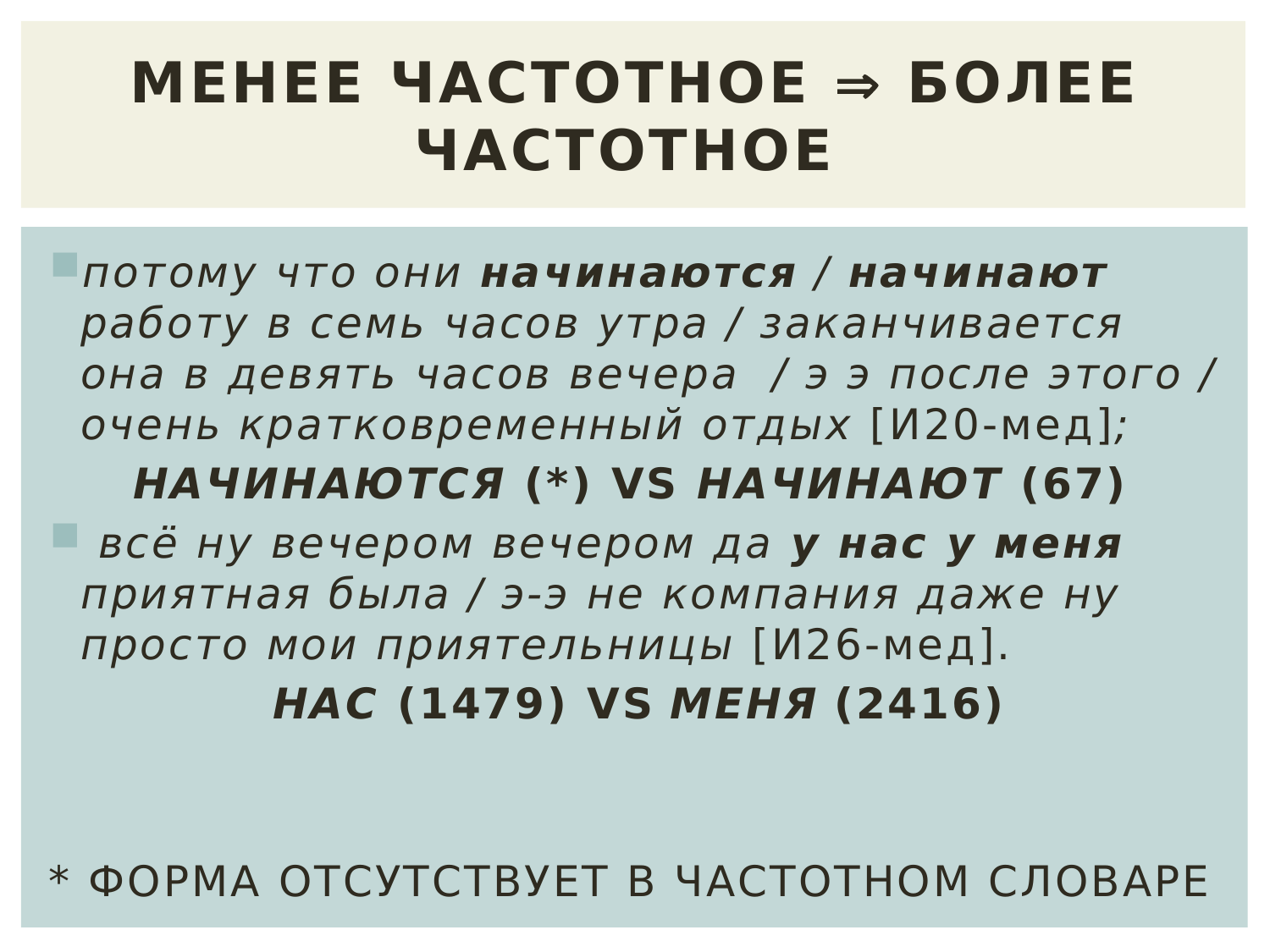

# МЕНЕЕ ЧАСТОТНОЕ ⇒ БОЛЕЕ ЧАСТОТНОЕ
потому что они начинаются / начинают работу в семь часов утра / заканчивается она в девять часов вечера  / э э после этого / очень кратковременный отдых [И20-мед];
НАЧИНАЮТСЯ (*) VS НАЧИНАЮТ (67)
 всё ну вечером вечером да у нас у меня приятная была / э-э не компания даже ну просто мои приятельницы [И26-мед].
НАС (1479) VS МЕНЯ (2416)

* ФОРМА ОТСУТСТВУЕТ В ЧАСТОТНОМ СЛОВАРЕ